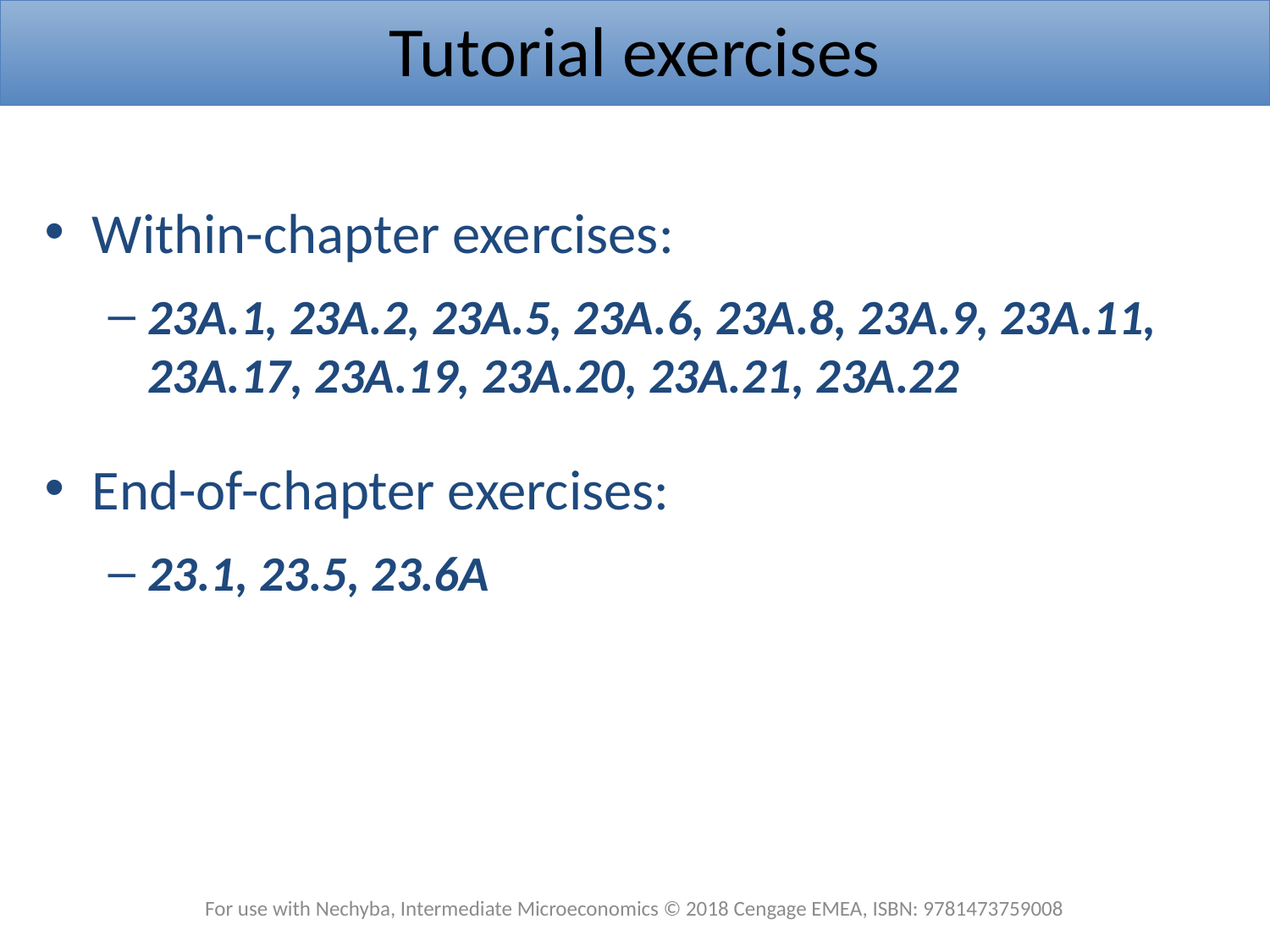

Tutorial exercises
Within-chapter exercises:
23A.1, 23A.2, 23A.5, 23A.6, 23A.8, 23A.9, 23A.11, 23A.17, 23A.19, 23A.20, 23A.21, 23A.22

End-of-chapter exercises:
23.1, 23.5, 23.6A

For use with Nechyba, Intermediate Microeconomics © 2018 Cengage EMEA, ISBN: 9781473759008